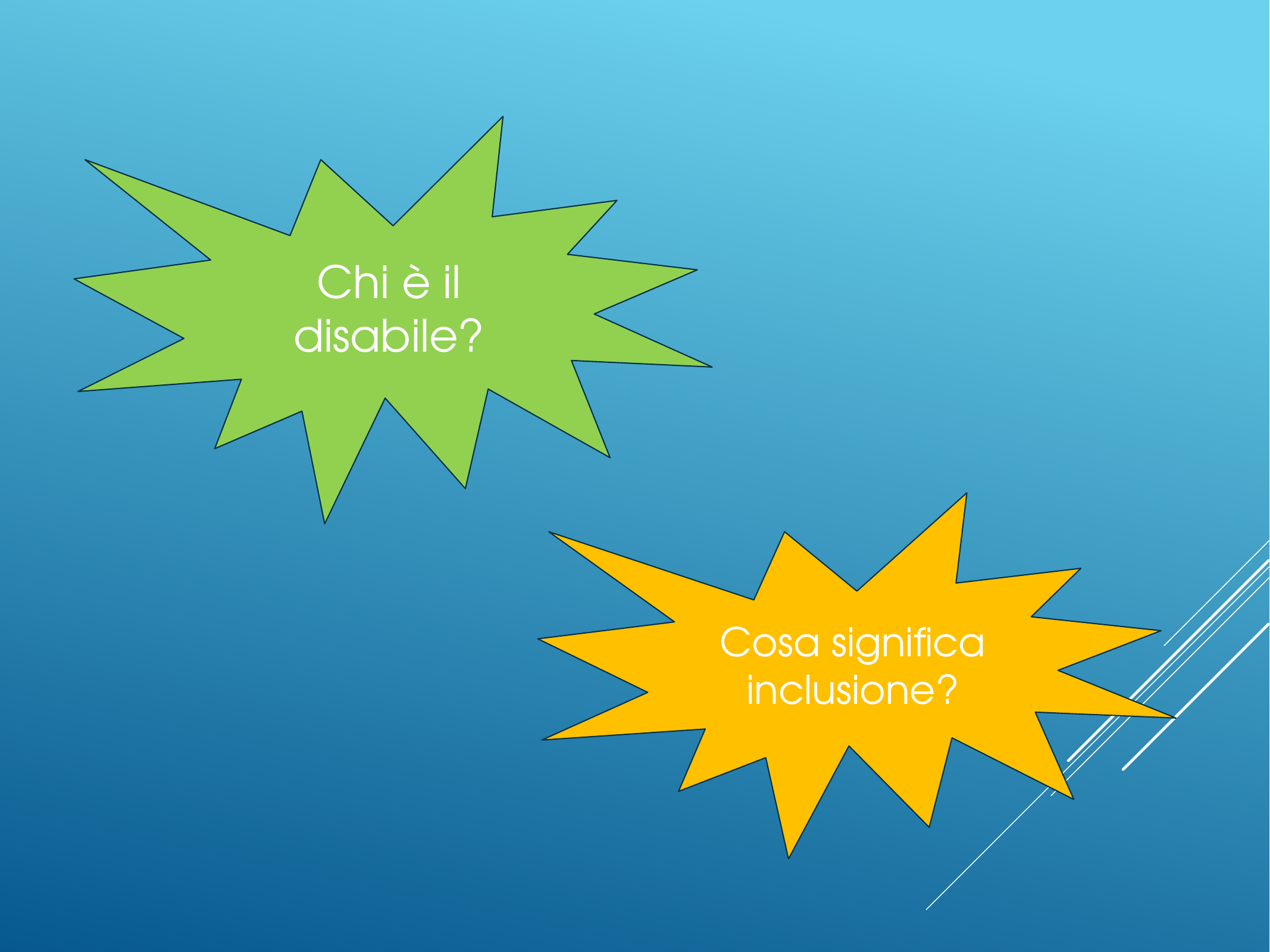

Chi è il disabile?
#
Cosa significa inclusione?